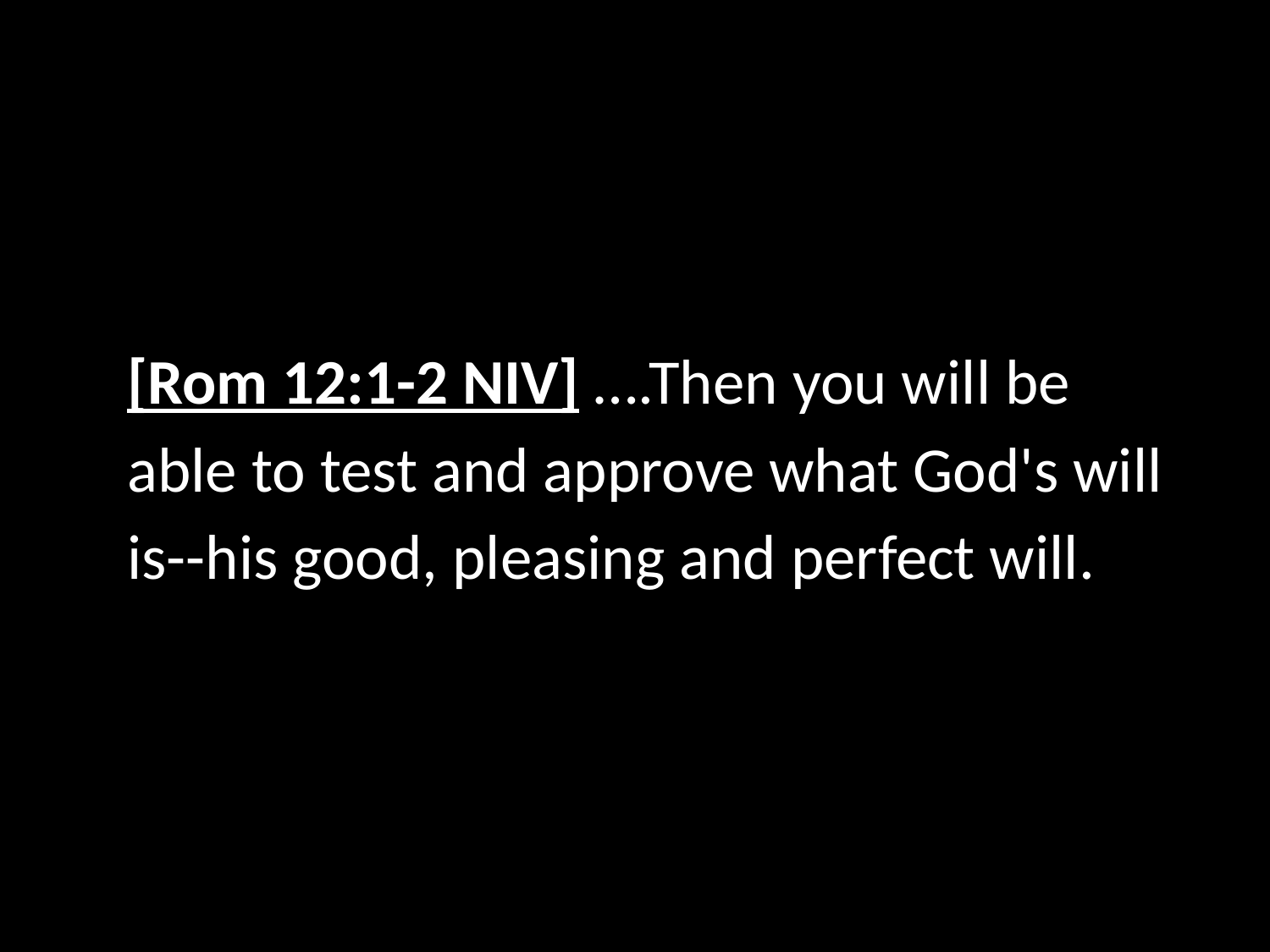

[Rom 12:1-2 NIV] ….Then you will be able to test and approve what God's will is--his good, pleasing and perfect will.